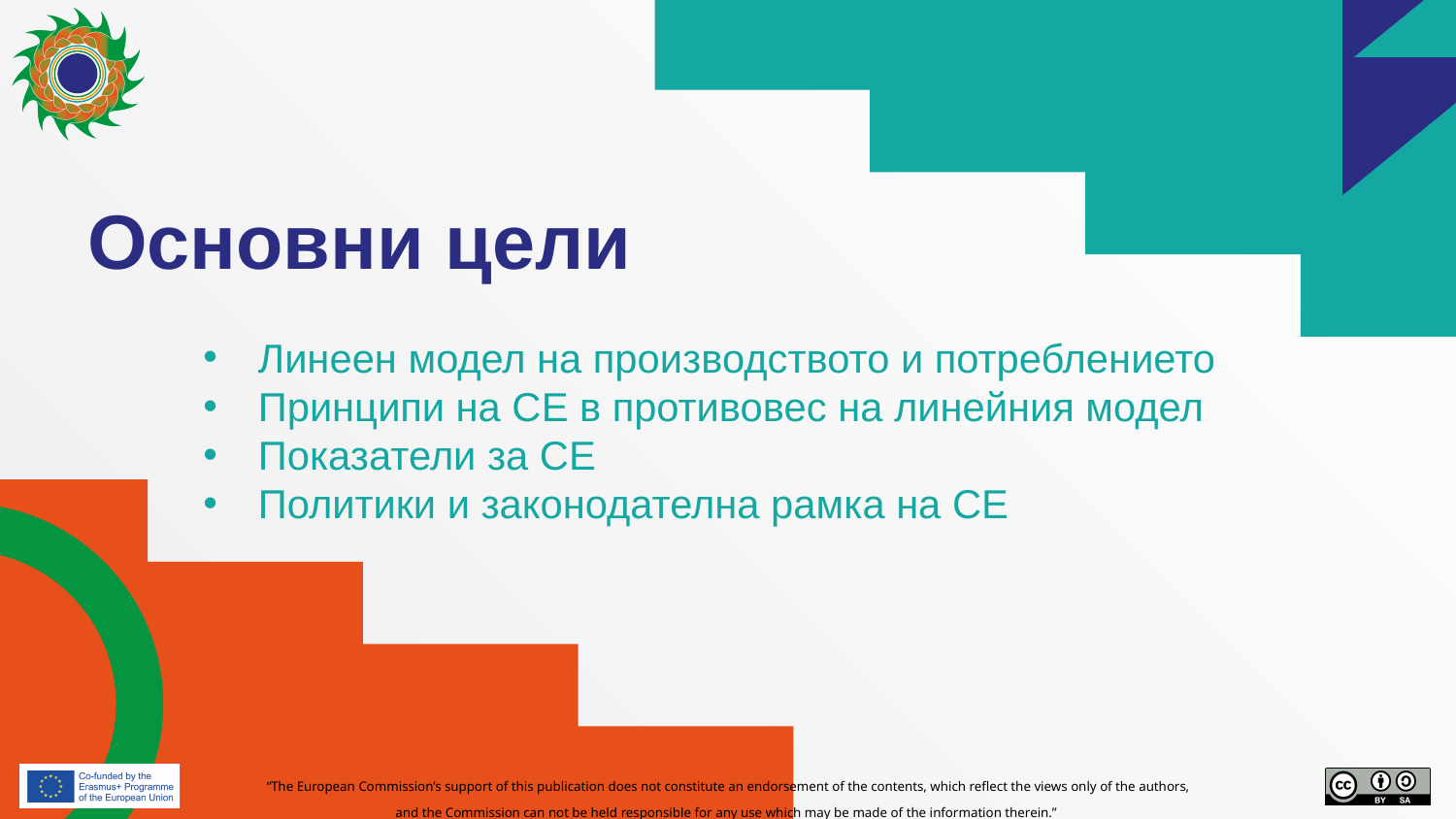

# Основни цели
Линеен модел на производството и потреблението
Принципи на СЕ в противовес на линейния модел
Показатели за CE
Политики и законодателна рамка на СЕ